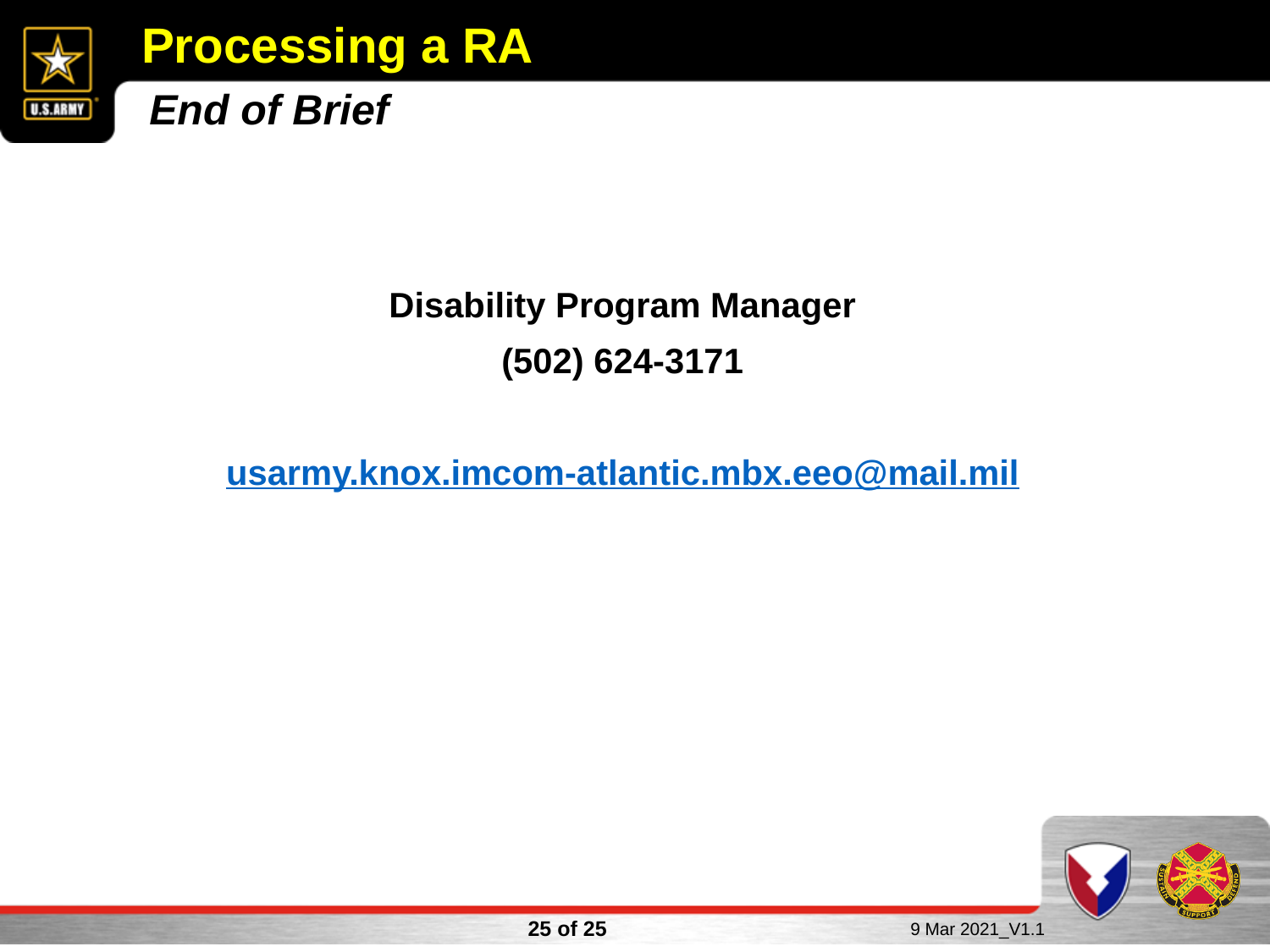

# Processing a RA
End of Brief
Disability Program Manager
(502) 624-3171

usarmy.knox.imcom-atlantic.mbx.eeo@mail.mil